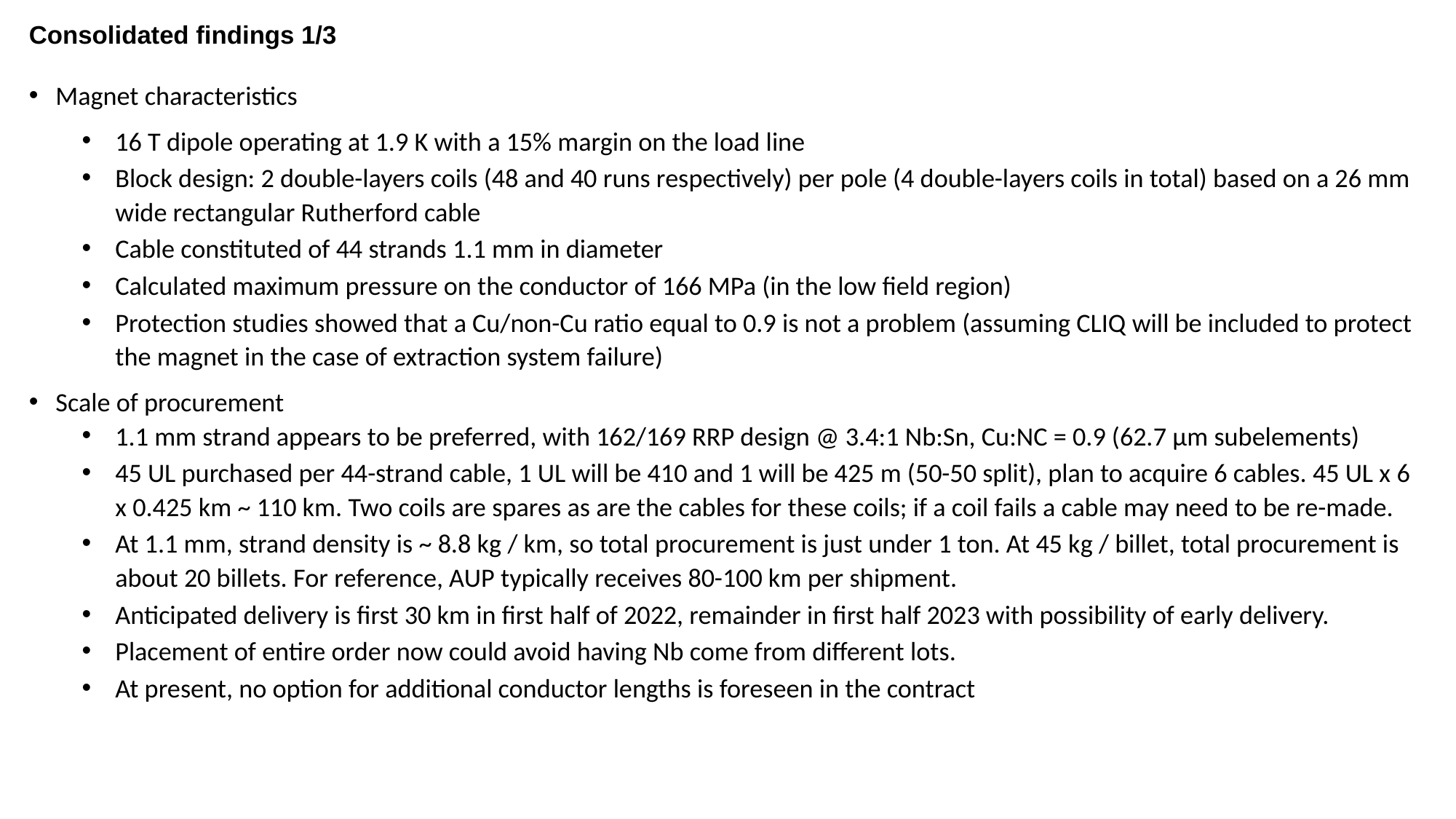

# Consolidated findings 1/3
Magnet characteristics
16 T dipole operating at 1.9 K with a 15% margin on the load line
Block design: 2 double-layers coils (48 and 40 runs respectively) per pole (4 double-layers coils in total) based on a 26 mm wide rectangular Rutherford cable
Cable constituted of 44 strands 1.1 mm in diameter
Calculated maximum pressure on the conductor of 166 MPa (in the low field region)
Protection studies showed that a Cu/non-Cu ratio equal to 0.9 is not a problem (assuming CLIQ will be included to protect the magnet in the case of extraction system failure)
Scale of procurement
1.1 mm strand appears to be preferred, with 162/169 RRP design @ 3.4:1 Nb:Sn, Cu:NC = 0.9 (62.7 µm subelements)
45 UL purchased per 44-strand cable, 1 UL will be 410 and 1 will be 425 m (50-50 split), plan to acquire 6 cables. 45 UL x 6 x 0.425 km ~ 110 km. Two coils are spares as are the cables for these coils; if a coil fails a cable may need to be re-made.
At 1.1 mm, strand density is ~ 8.8 kg / km, so total procurement is just under 1 ton. At 45 kg / billet, total procurement is about 20 billets. For reference, AUP typically receives 80-100 km per shipment.
Anticipated delivery is first 30 km in first half of 2022, remainder in first half 2023 with possibility of early delivery.
Placement of entire order now could avoid having Nb come from different lots.
At present, no option for additional conductor lengths is foreseen in the contract